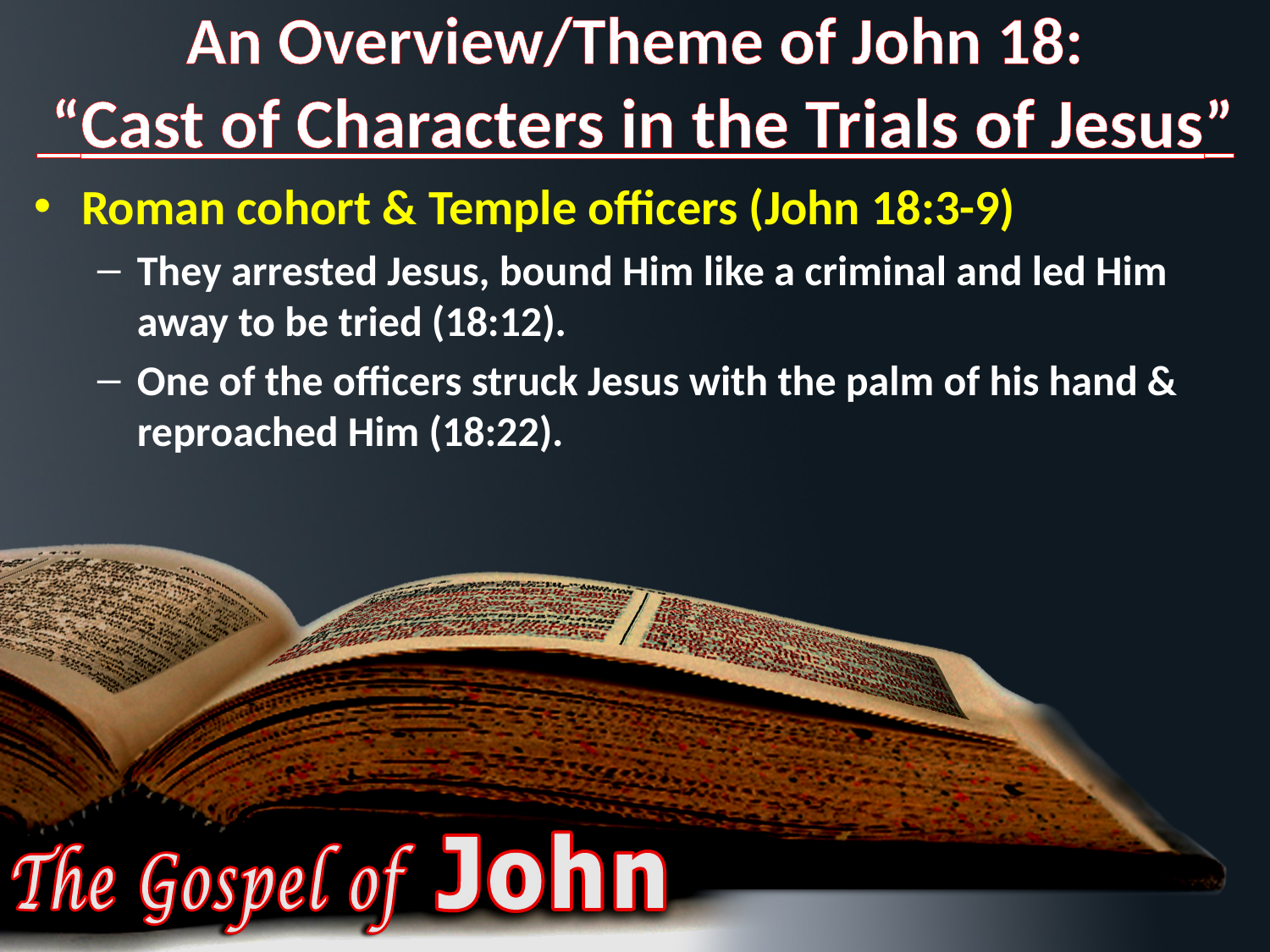

# An Overview/Theme of John 18: “Cast of Characters in the Trials of Jesus”
Roman cohort & Temple officers (John 18:3-9)
They arrested Jesus, bound Him like a criminal and led Him away to be tried (18:12).
One of the officers struck Jesus with the palm of his hand & reproached Him (18:22).